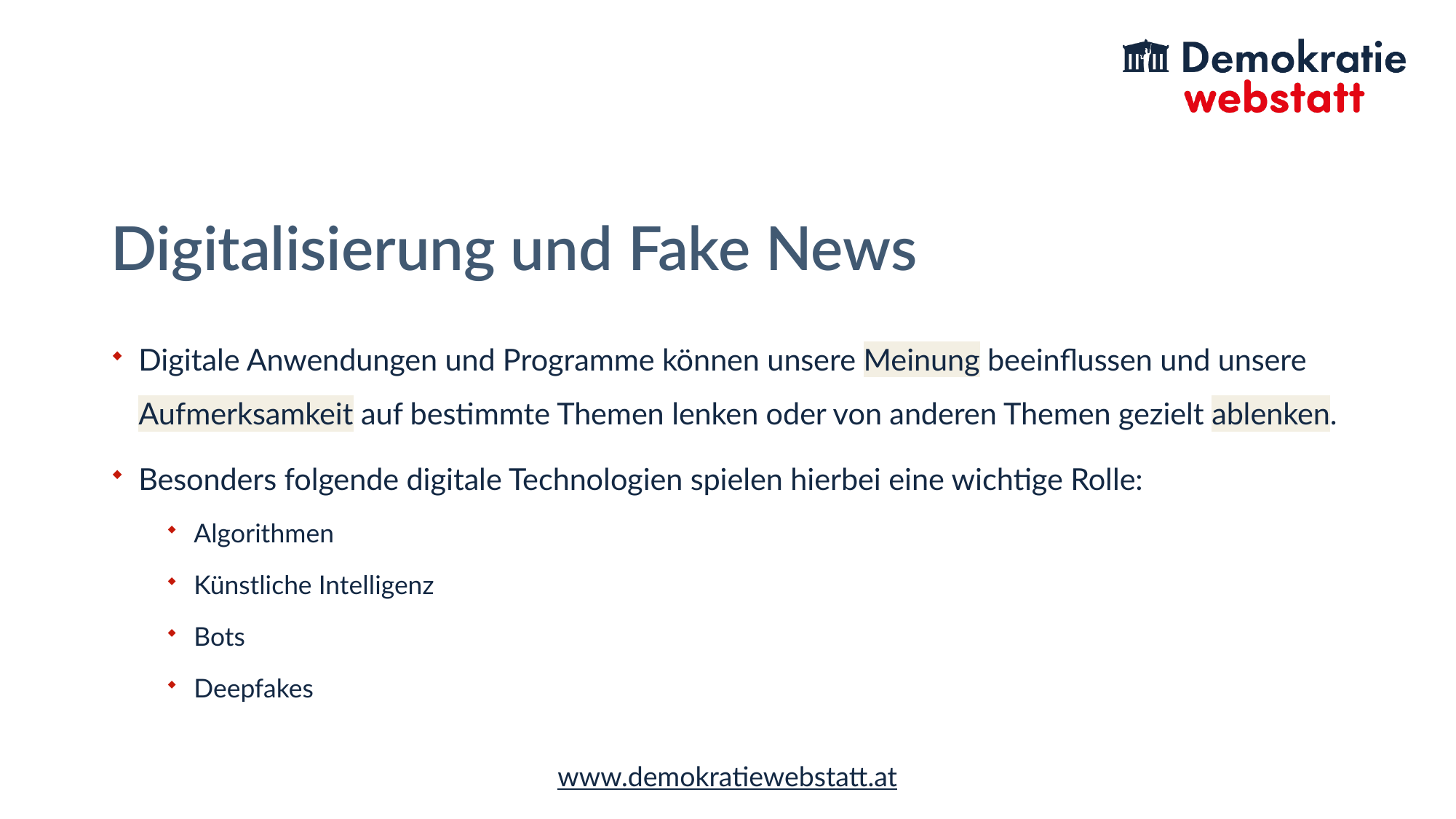

# Digitalisierung und Fake News
Digitale Anwendungen und Programme können unsere Meinung beeinflussen und unsere Aufmerksamkeit auf bestimmte Themen lenken oder von anderen Themen gezielt ablenken.
Besonders folgende digitale Technologien spielen hierbei eine wichtige Rolle:
Algorithmen
Künstliche Intelligenz
Bots
Deepfakes